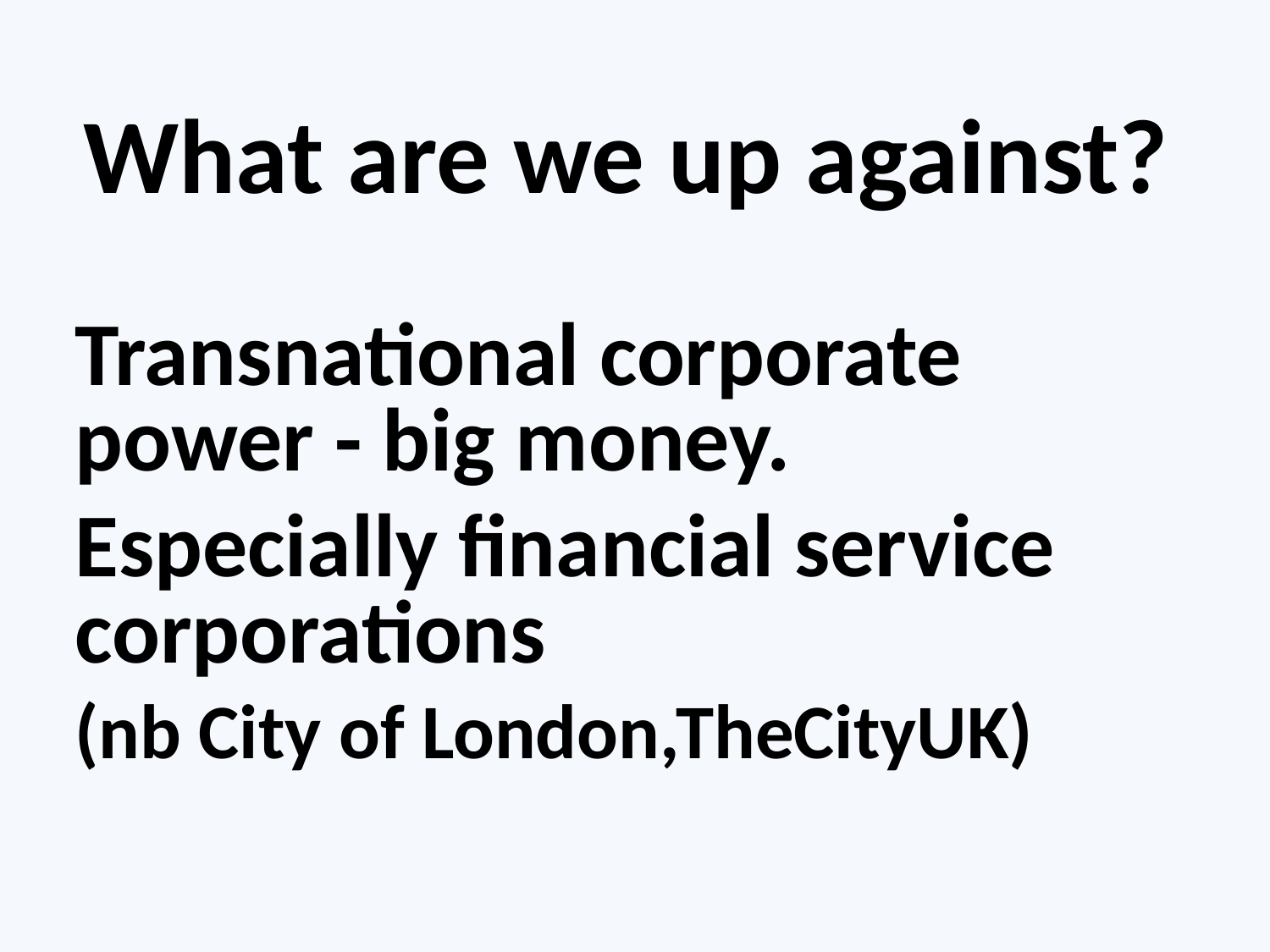

# What are we up against?
Transnational corporate power - big money.
Especially financial service corporations
(nb City of London,TheCityUK)